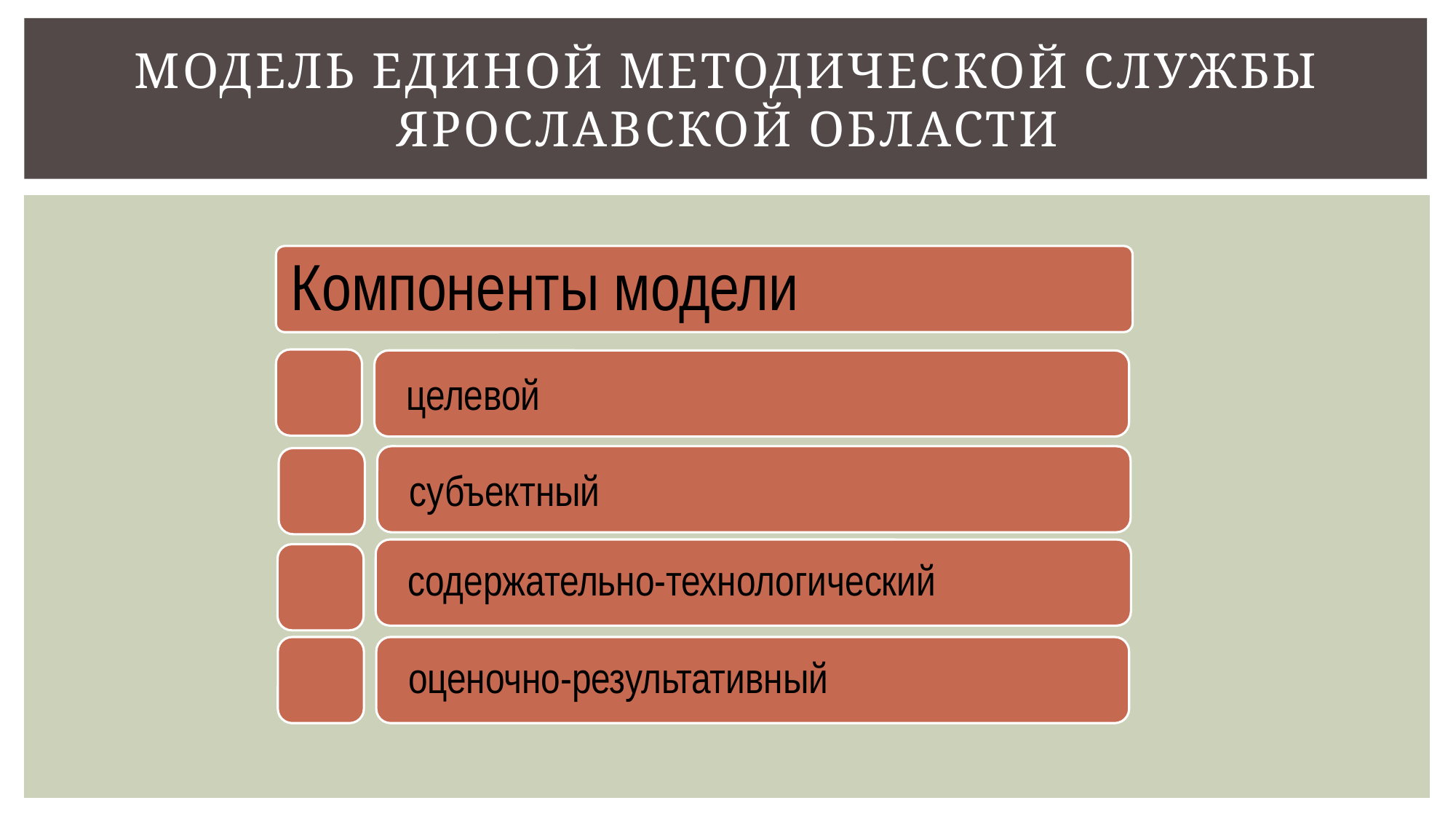

# Модель единой методической службы Ярославской области
Компоненты модели
целевой
субъектный
содержательно-технологический
оценочно-результативный